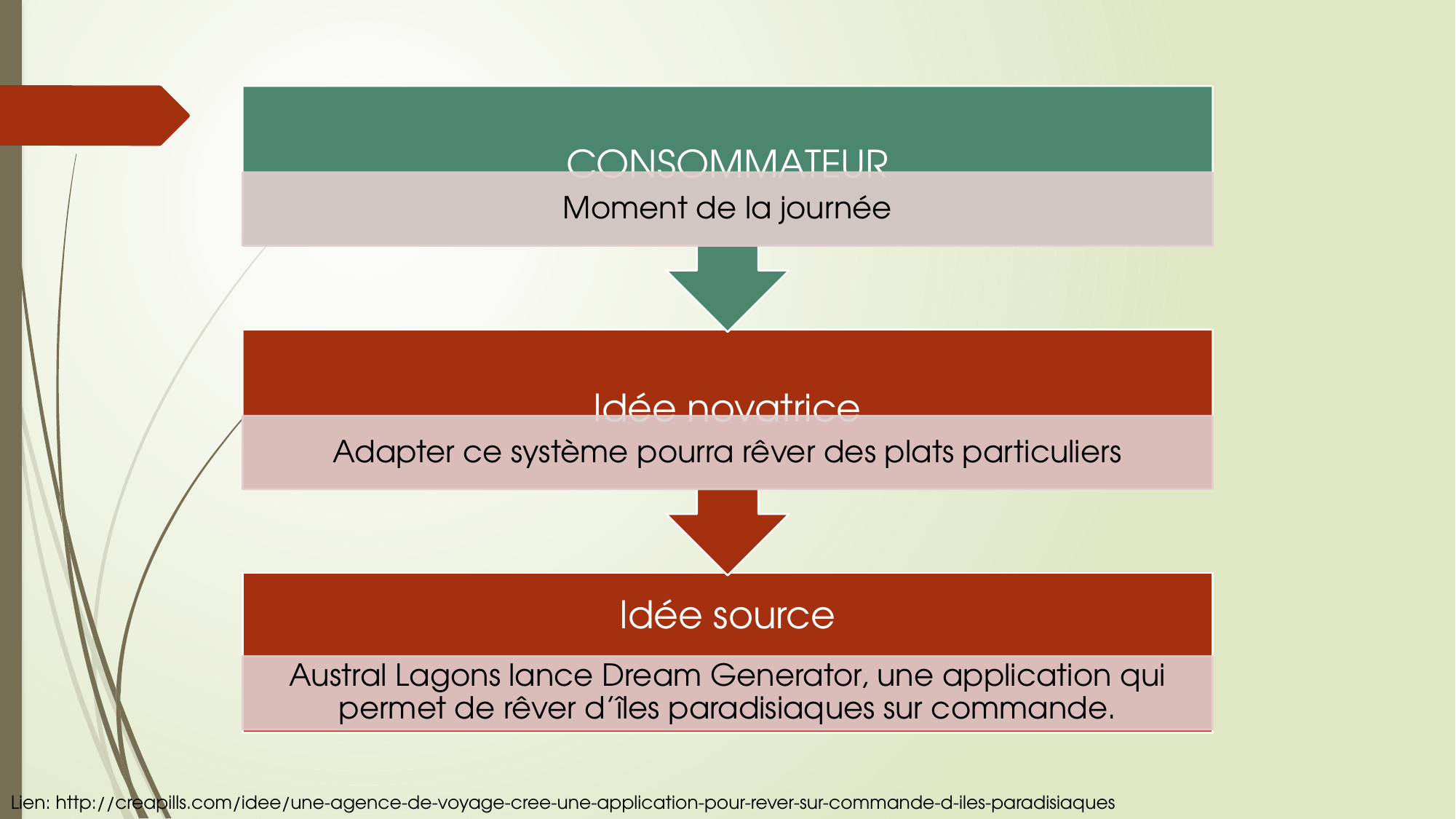

Idée source
Austral Lagons lance Dream Generator, une application qui permet de rêver d’îles paradisiaques sur commande.
Idée novatrice
Adapter ce système pourra rêver des plats particuliers
CONSOMMATEUR
Moment de la journée
Lien: http://creapills.com/idee/une-agence-de-voyage-cree-une-application-pour-rever-sur-commande-d-iles-paradisiaques